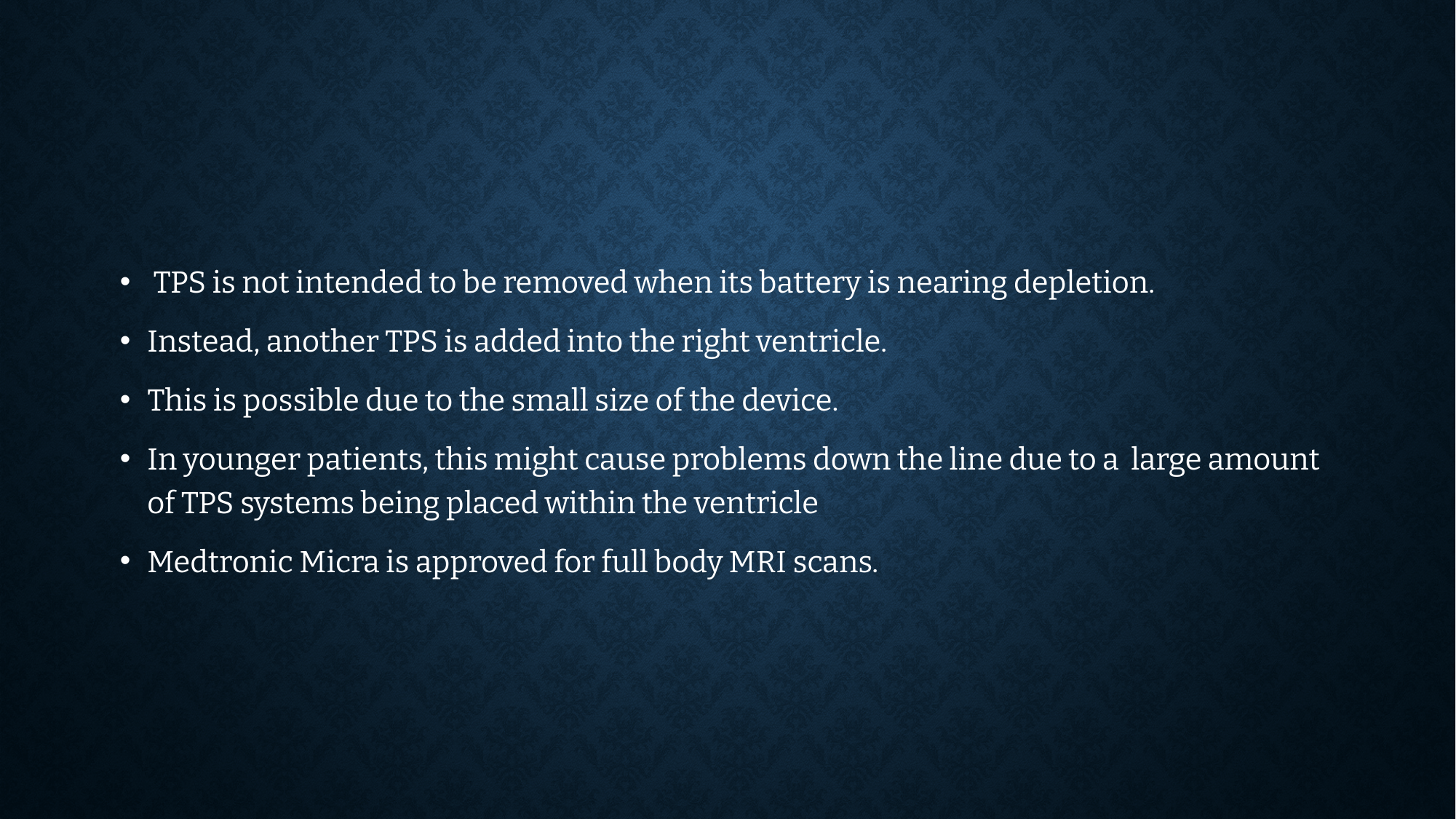

#
 TPS is not intended to be removed when its battery is nearing depletion.
Instead, another TPS is added into the right ventricle.
This is possible due to the small size of the device.
In younger patients, this might cause problems down the line due to a  large amount of TPS systems being placed within the ventricle
Medtronic Micra is approved for full body MRI scans.